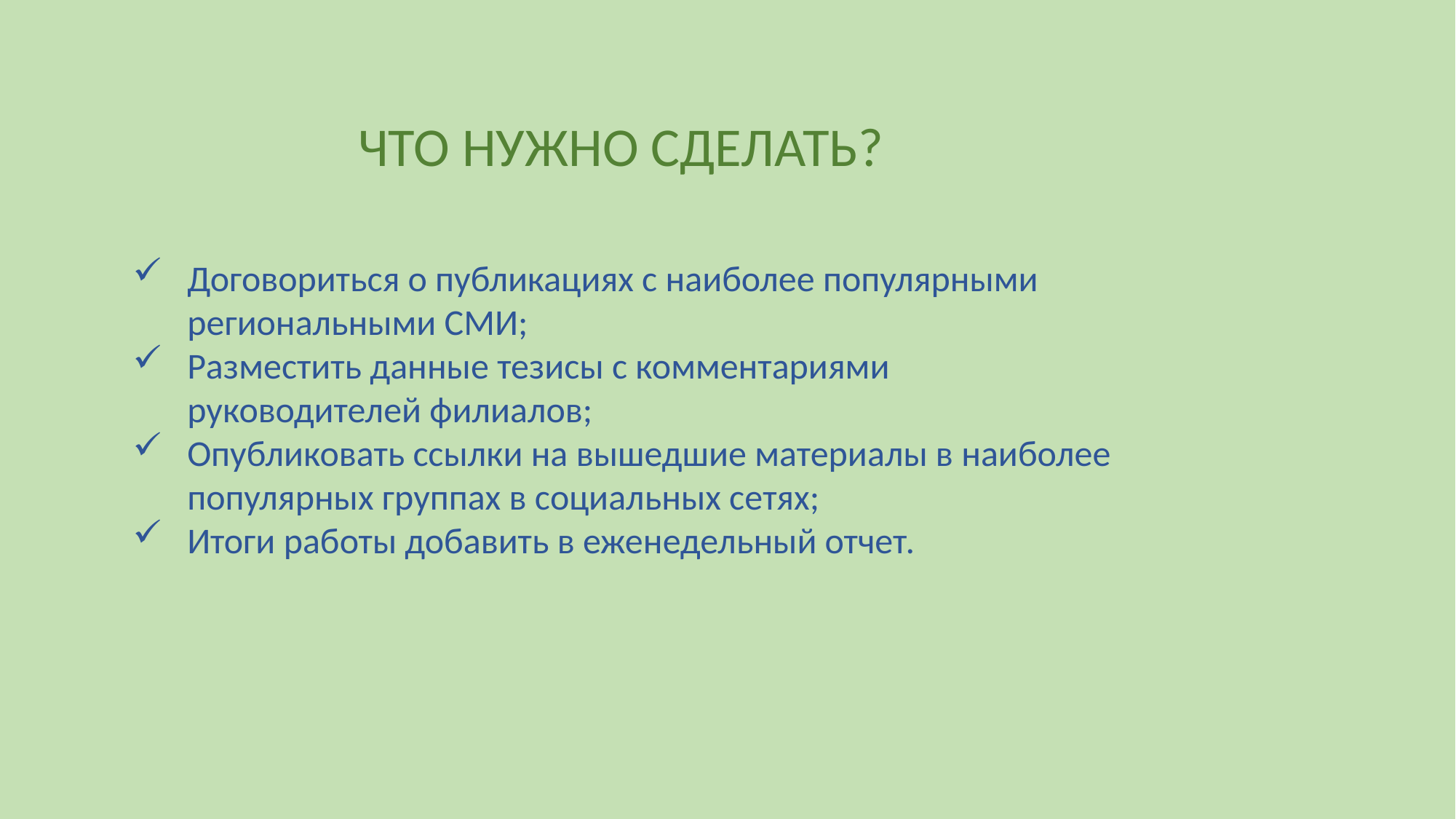

ЧТО НУЖНО СДЕЛАТЬ?

Договориться о публикациях с наиболее популярными региональными СМИ;
Разместить данные тезисы с комментариями руководителей филиалов;
Опубликовать ссылки на вышедшие материалы в наиболее популярных группах в социальных сетях;
Итоги работы добавить в еженедельный отчет.